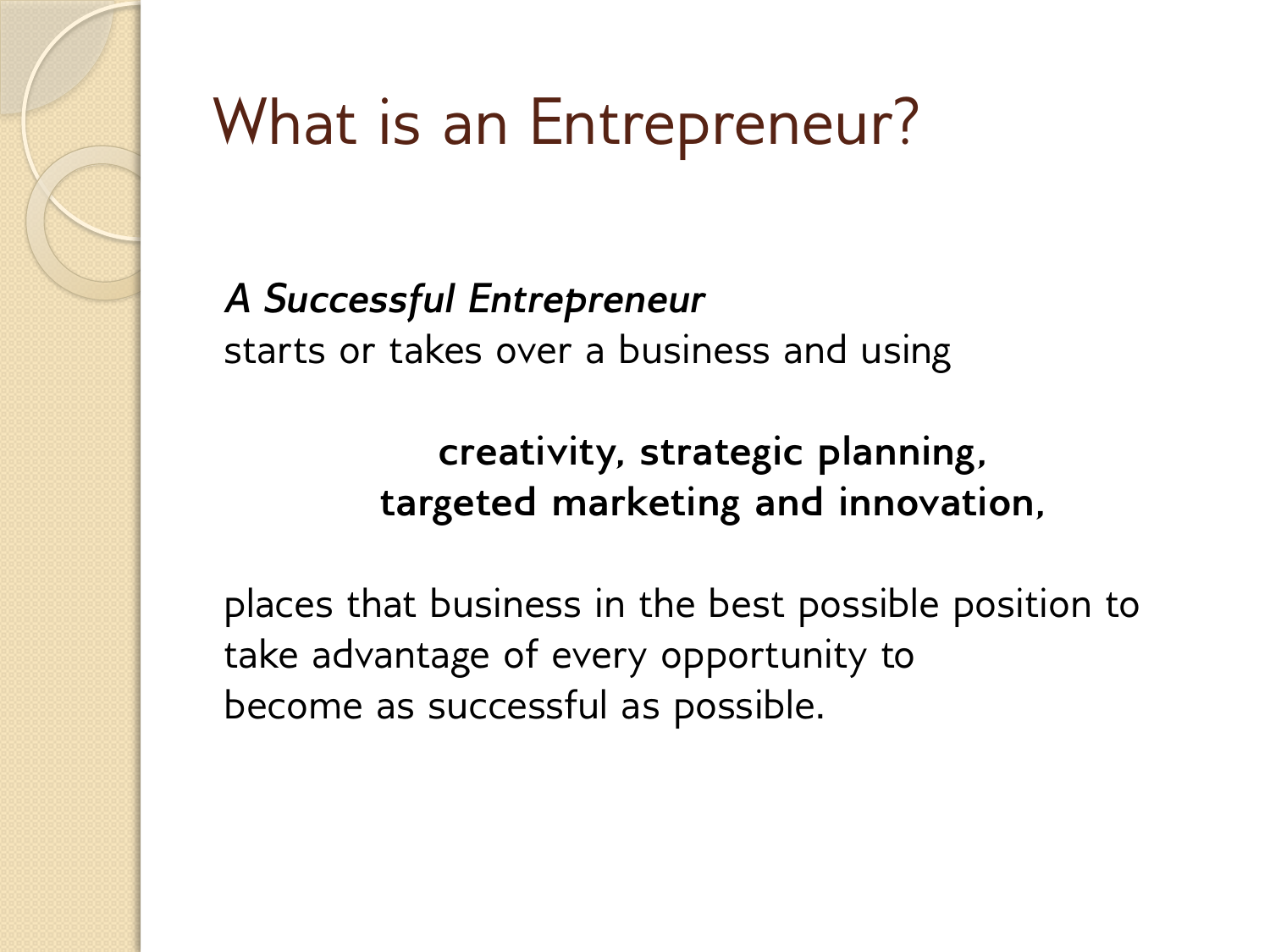

# What is an Entrepreneur?
A Successful Entrepreneur
starts or takes over a business and using

creativity, strategic planning,
targeted marketing and innovation,

places that business in the best possible position to
take advantage of every opportunity to
become as successful as possible.